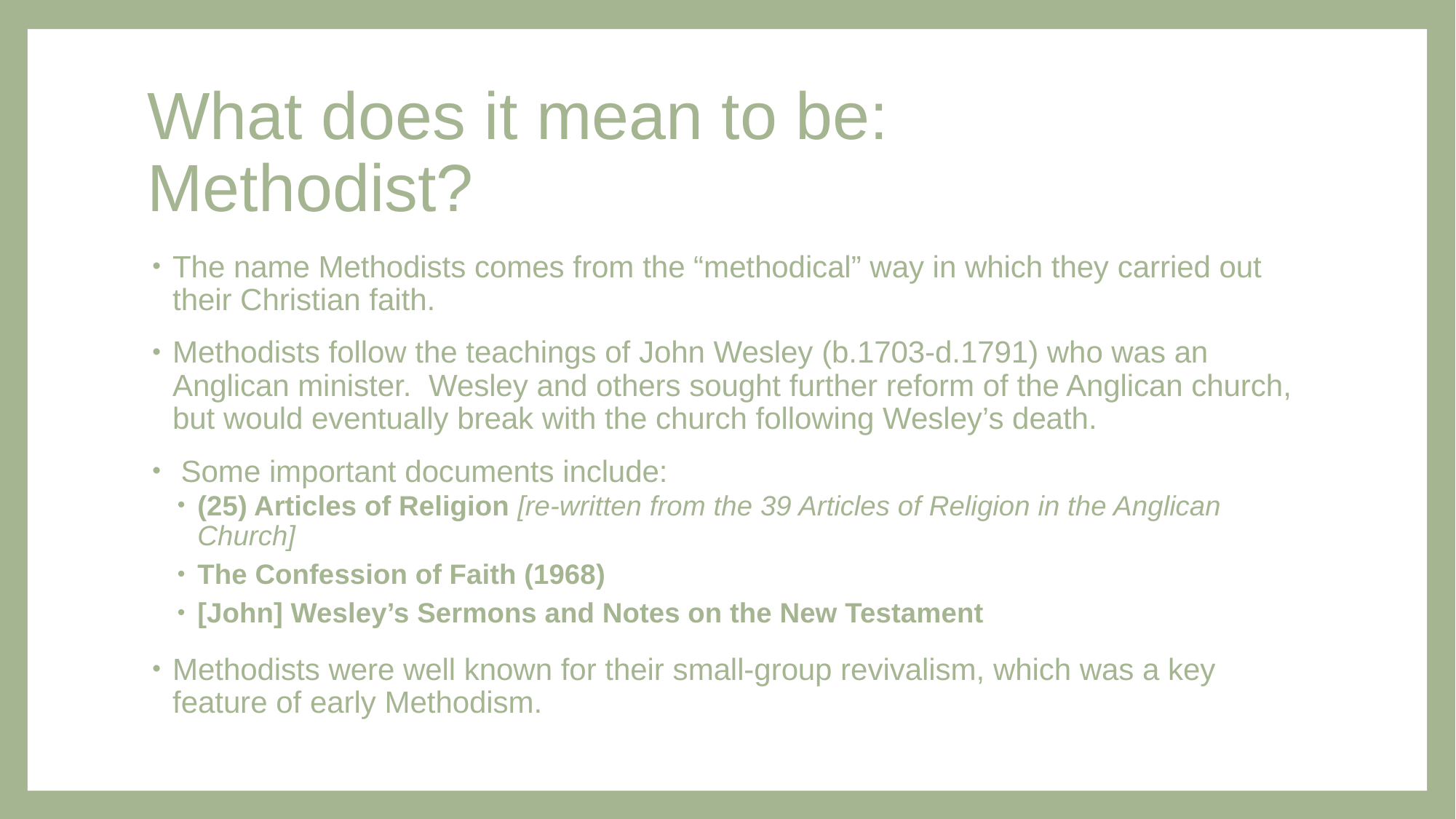

# What does it mean to be: Methodist?
The name Methodists comes from the “methodical” way in which they carried out their Christian faith.
Methodists follow the teachings of John Wesley (b.1703-d.1791) who was an Anglican minister.  Wesley and others sought further reform of the Anglican church, but would eventually break with the church following Wesley’s death.
 Some important documents include:
(25) Articles of Religion [re-written from the 39 Articles of Religion in the Anglican Church]
The Confession of Faith (1968)
[John] Wesley’s Sermons and Notes on the New Testament
Methodists were well known for their small-group revivalism, which was a key feature of early Methodism.